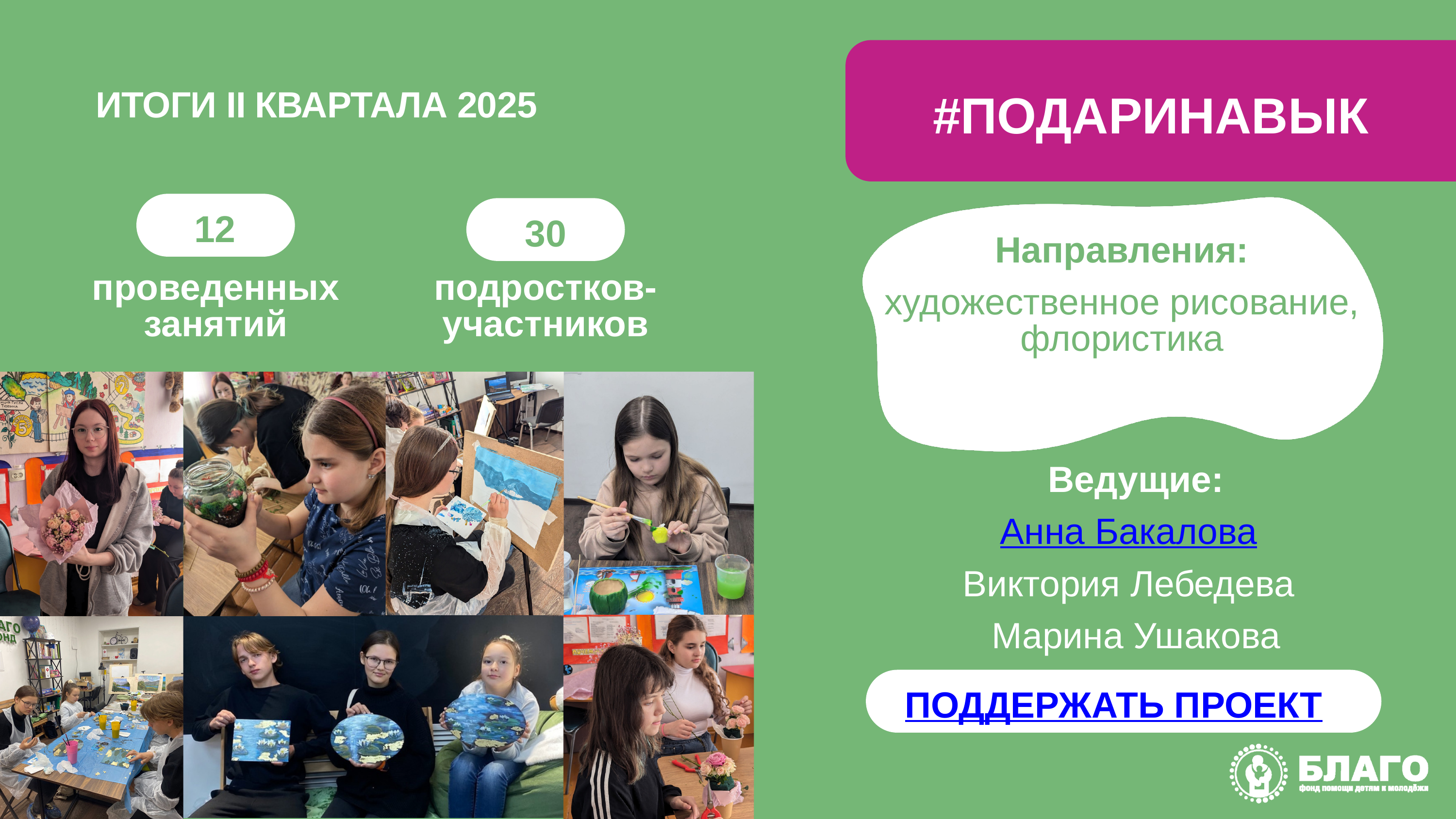

#ПОДАРИНАВЫК
О ФОНДЕ
ИТОГИ II КВАРТАЛА 2025

12
30
Направления:
проведенных
занятий
подростков-участников
художественное рисование,
флористика

Ведущие:
Анна Бакалова
Виктория Лебедева

Марина Ушакова

ПОДДЕРЖАТЬ ПРОЕКТ